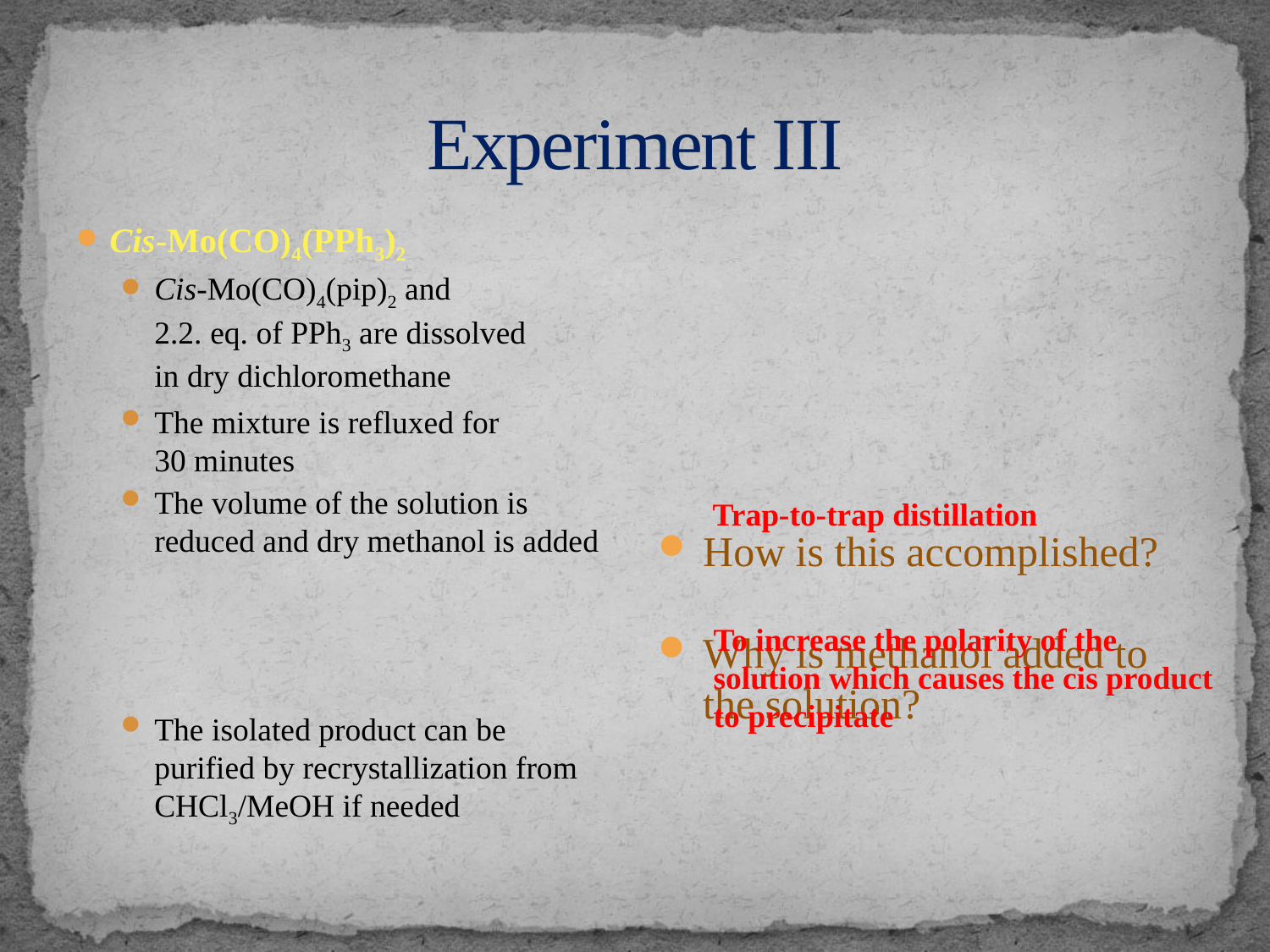

# Experiment III
Cis-Mo(CO)4(PPh3)2
Cis-Mo(CO)4(pip)2 and
2.2. eq. of PPh3 are dissolved
in dry dichloromethane
The mixture is refluxed for
30 minutes
The volume of the solution is reduced and dry methanol is added

The isolated product can be purified by recrystallization from CHCl3/MeOH if needed

How is this accomplished?

Why is methanol added to the solution?

Trap-to-trap distillation
To increase the polarity of the
solution which causes the cis product
to precipitate